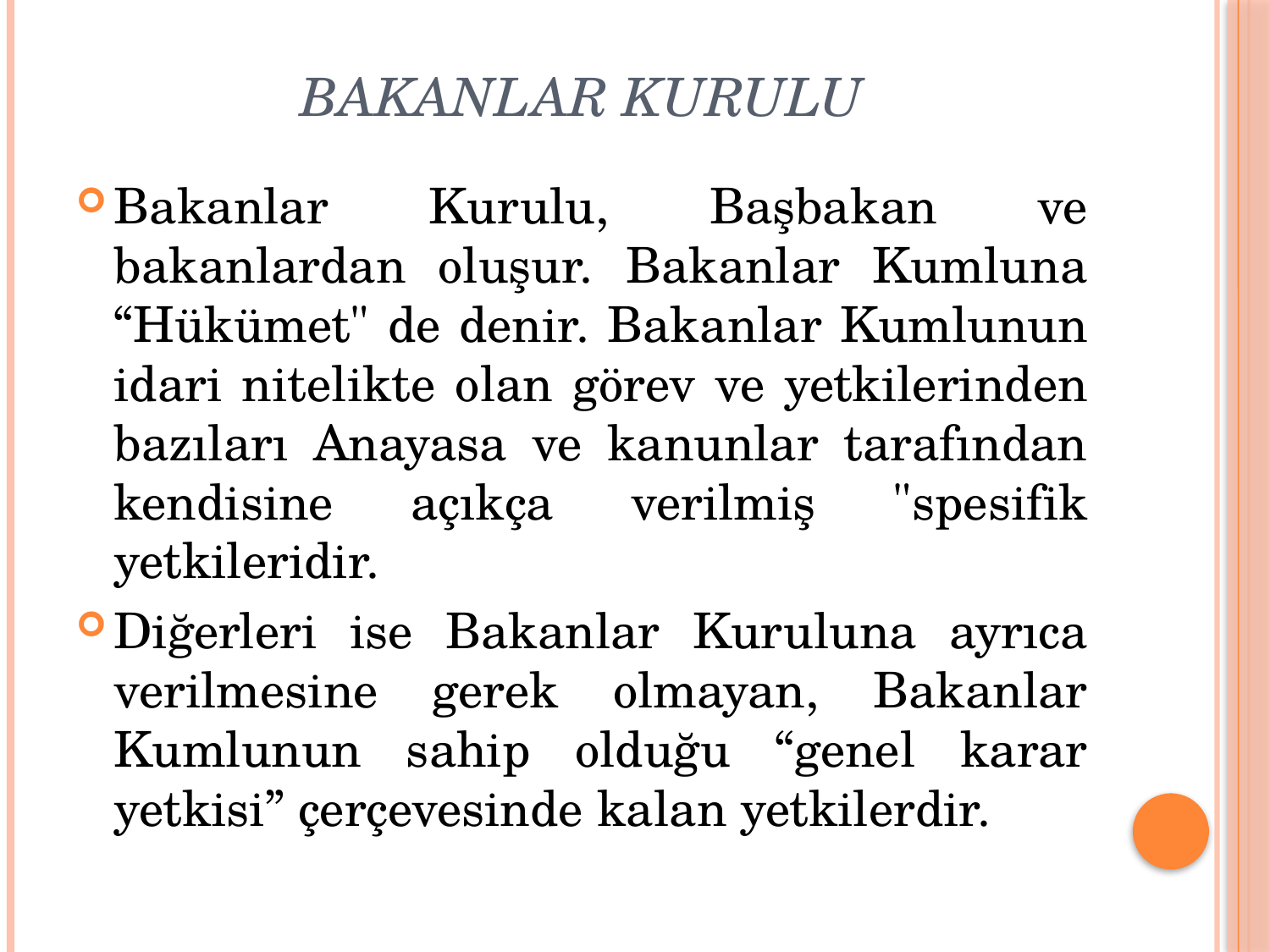

# Bakanlar Kurulu
Bakanlar Kurulu, Başbakan ve bakanlardan oluşur. Bakanlar Kumluna “Hükümet" de denir. Bakanlar Kumlunun idari nitelikte olan görev ve yetkilerinden bazıları Anayasa ve kanunlar tarafından kendisine açıkça verilmiş "spesifik yetkileridir.
Diğerleri ise Bakanlar Kuruluna ayrıca verilmesine gerek olmayan, Bakanlar Kumlunun sahip olduğu “genel karar yetkisi” çerçevesinde kalan yetkilerdir.